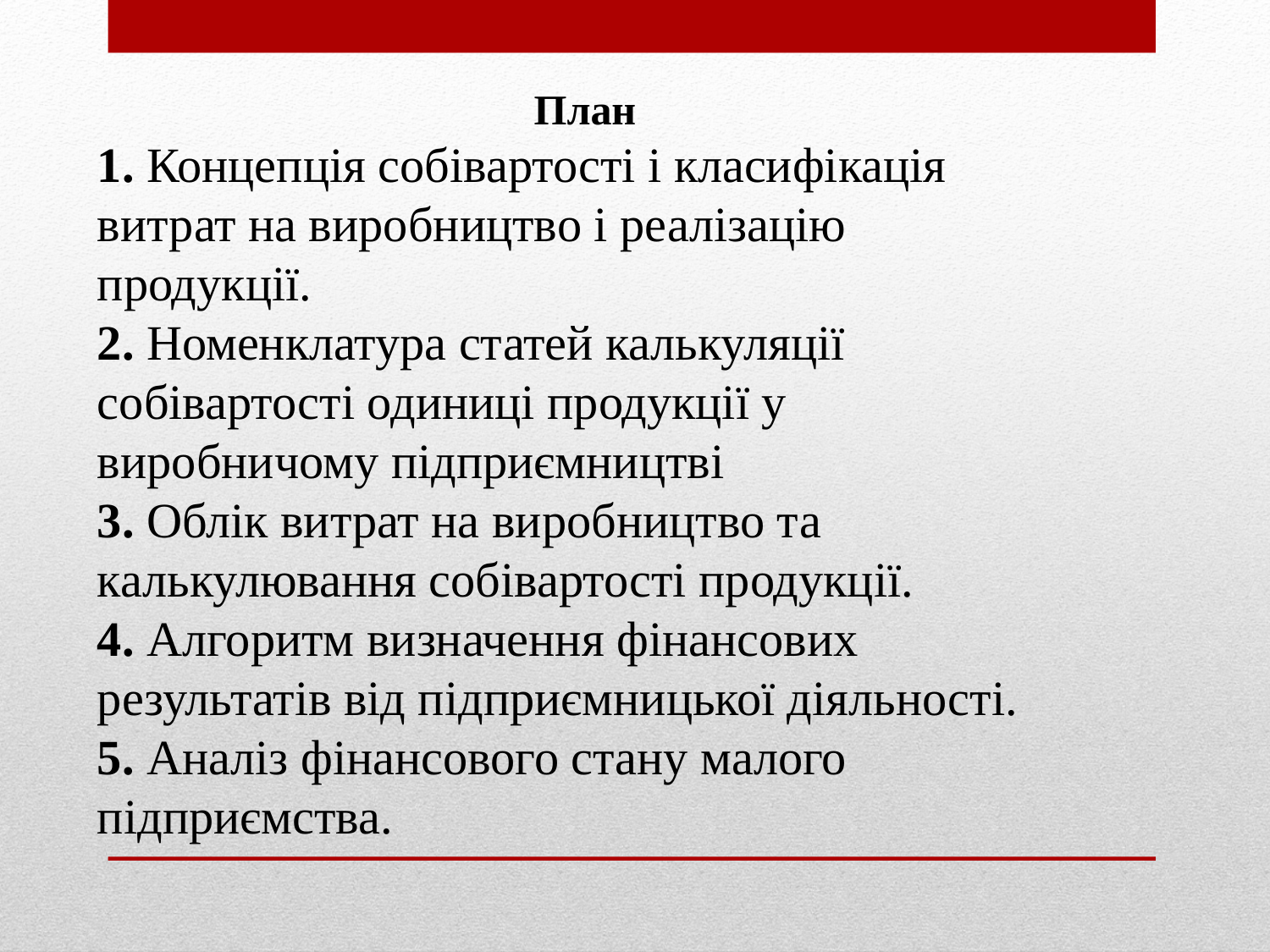

План
1. Концепція собівартості і класифікація витрат на виробництво і реалізацію продукції.
2. Номенклатура статей калькуляції собівартості одиниці продукції у виробничому підприємництві
3. Облік витрат на виробництво та калькулювання собівартості продукції.
4. Алгоритм визначення фінансових результатів від підприємницької діяльності.
5. Аналіз фінансового стану малого підприємства.